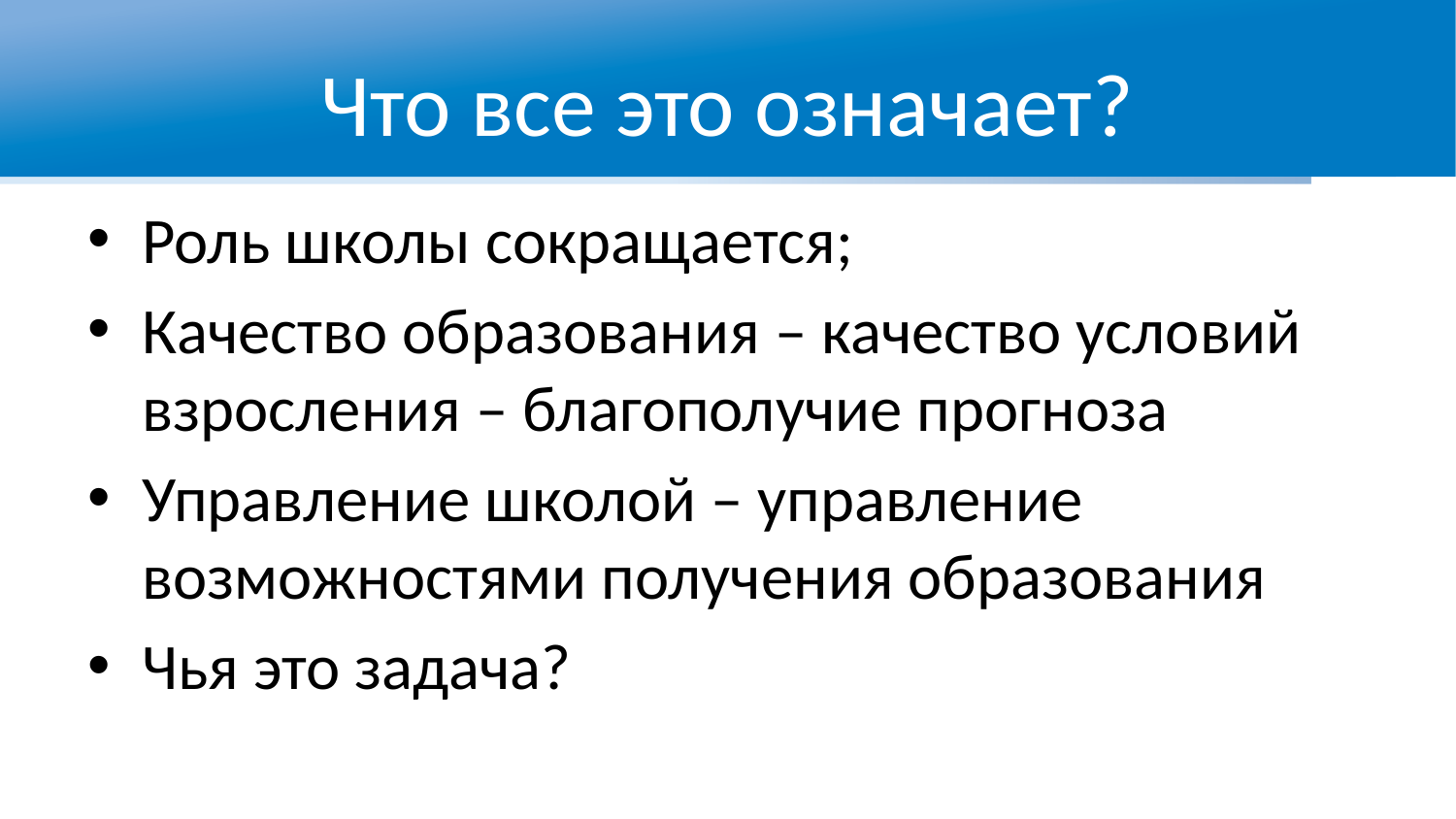

# Что все это означает?
Роль школы сокращается;
Качество образования – качество условий взросления – благополучие прогноза
Управление школой – управление возможностями получения образования
Чья это задача?